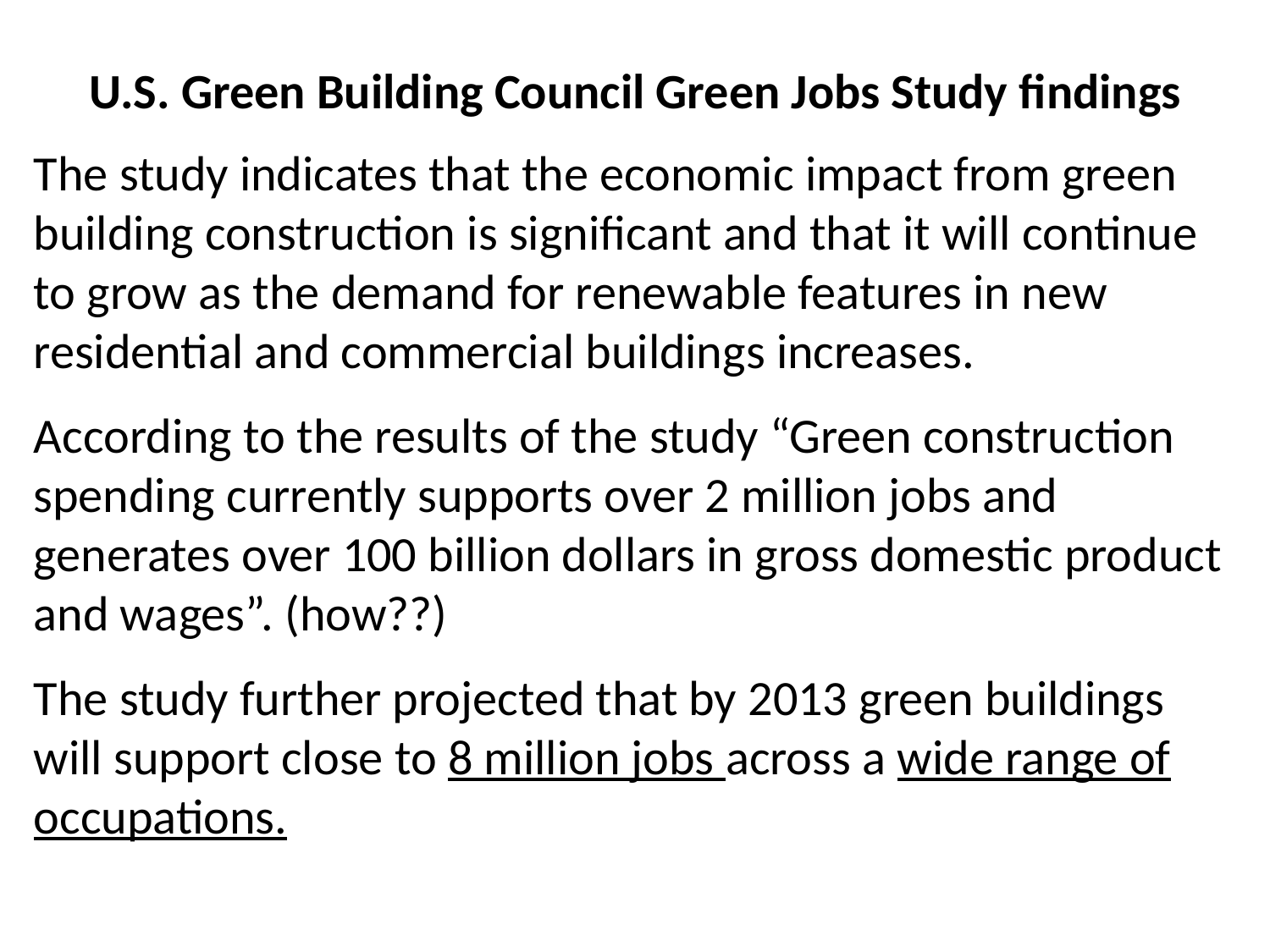

U.S. Green Building Council Green Jobs Study findings

The study indicates that the economic impact from green building construction is significant and that it will continue to grow as the demand for renewable features in new residential and commercial buildings increases.

According to the results of the study “Green construction spending currently supports over 2 million jobs and generates over 100 billion dollars in gross domestic product and wages”. (how??)

The study further projected that by 2013 green buildings will support close to 8 million jobs across a wide range of occupations.